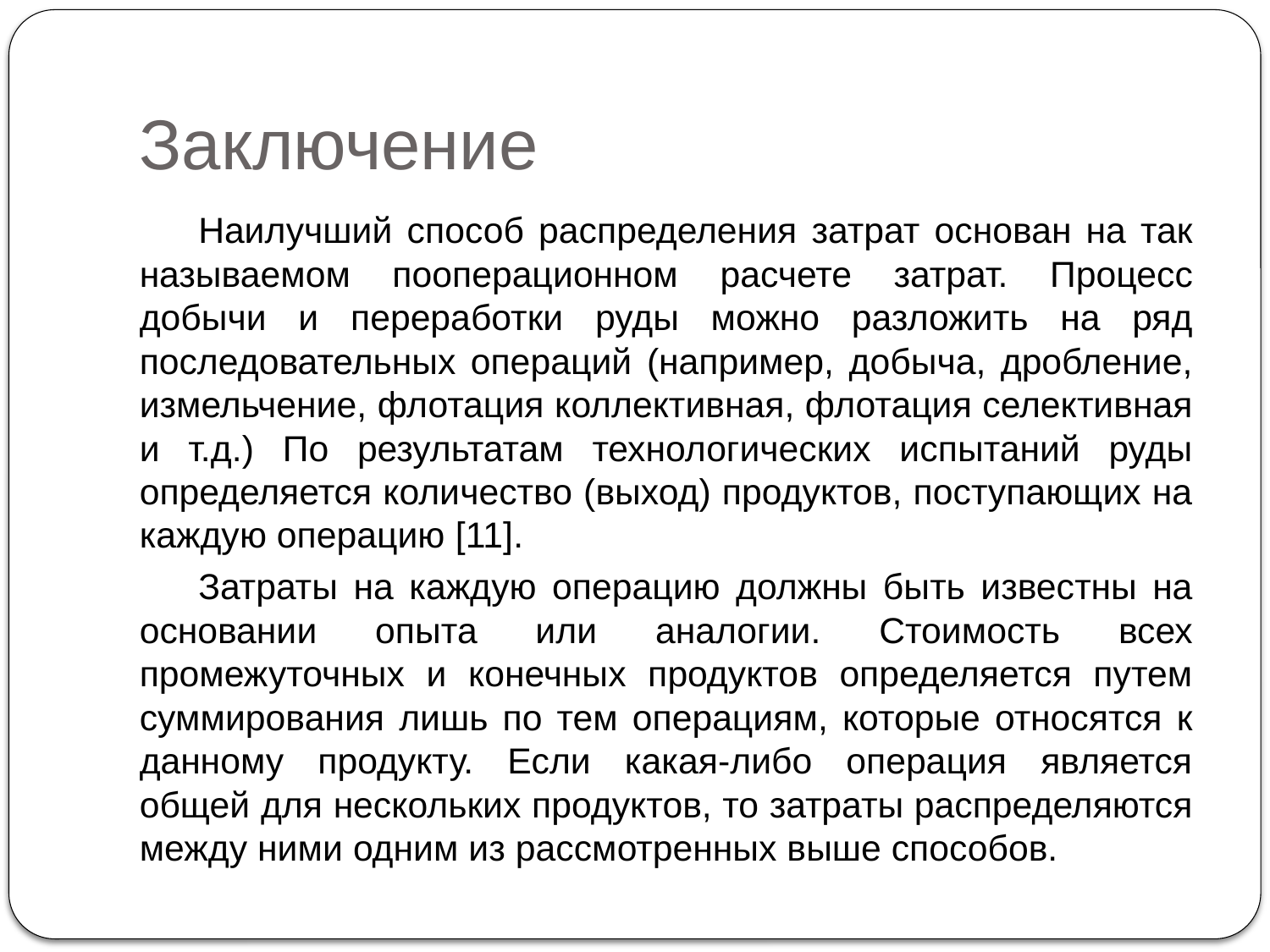

# Заключение
Наилучший способ распределения затрат основан на так называемом пооперационном расчете затрат. Процесс добычи и переработки руды можно разложить на ряд последовательных операций (например, добыча, дробление, измельчение, флотация коллективная, флотация селективная и т.д.) По результатам технологических испытаний руды определяется количество (выход) продуктов, поступающих на каждую операцию [11].
Затраты на каждую операцию должны быть известны на основании опыта или аналогии. Стоимость всех промежуточных и конечных продуктов определяется путем суммирования лишь по тем операциям, которые относятся к данному продукту. Если какая-либо операция является общей для нескольких продуктов, то затраты распределяются между ними одним из рассмотренных выше способов.